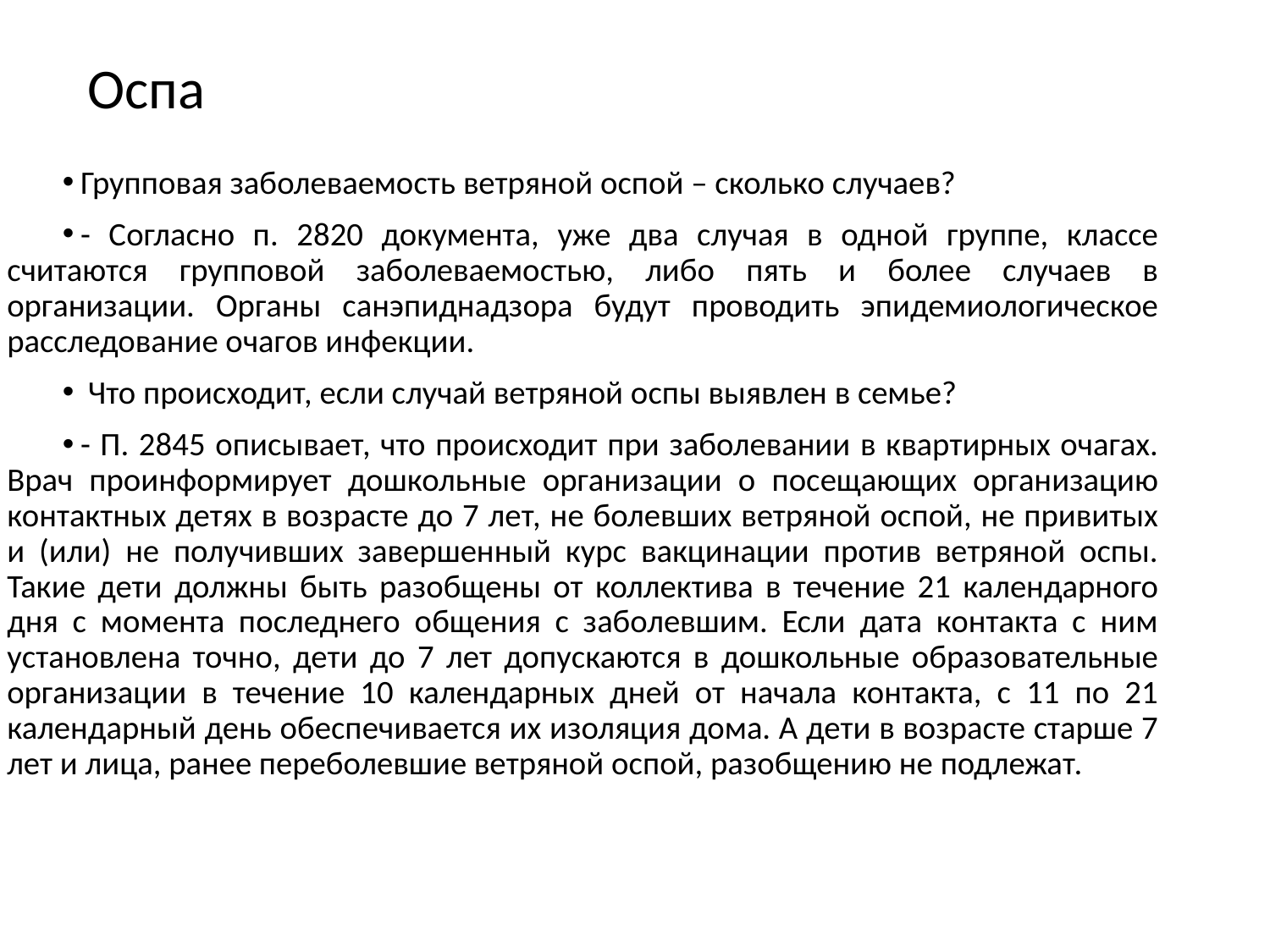

# Оспа
Групповая заболеваемость ветряной оспой – сколько случаев?
- Согласно п. 2820 документа, уже два случая в одной группе, классе считаются групповой заболеваемостью, либо пять и более случаев в организации. Органы санэпиднадзора будут проводить эпидемиологическое расследование очагов инфекции.
 Что происходит, если случай ветряной оспы выявлен в семье?
- П. 2845 описывает, что происходит при заболевании в квартирных очагах. Врач проинформирует дошкольные организации о посещающих организацию контактных детях в возрасте до 7 лет, не болевших ветряной оспой, не привитых и (или) не получивших завершенный курс вакцинации против ветряной оспы. Такие дети должны быть разобщены от коллектива в течение 21 календарного дня с момента последнего общения с заболевшим. Если дата контакта с ним установлена точно, дети до 7 лет допускаются в дошкольные образовательные организации в течение 10 календарных дней от начала контакта, с 11 по 21 календарный день обеспечивается их изоляция дома. А дети в возрасте старше 7 лет и лица, ранее переболевшие ветряной оспой, разобщению не подлежат.